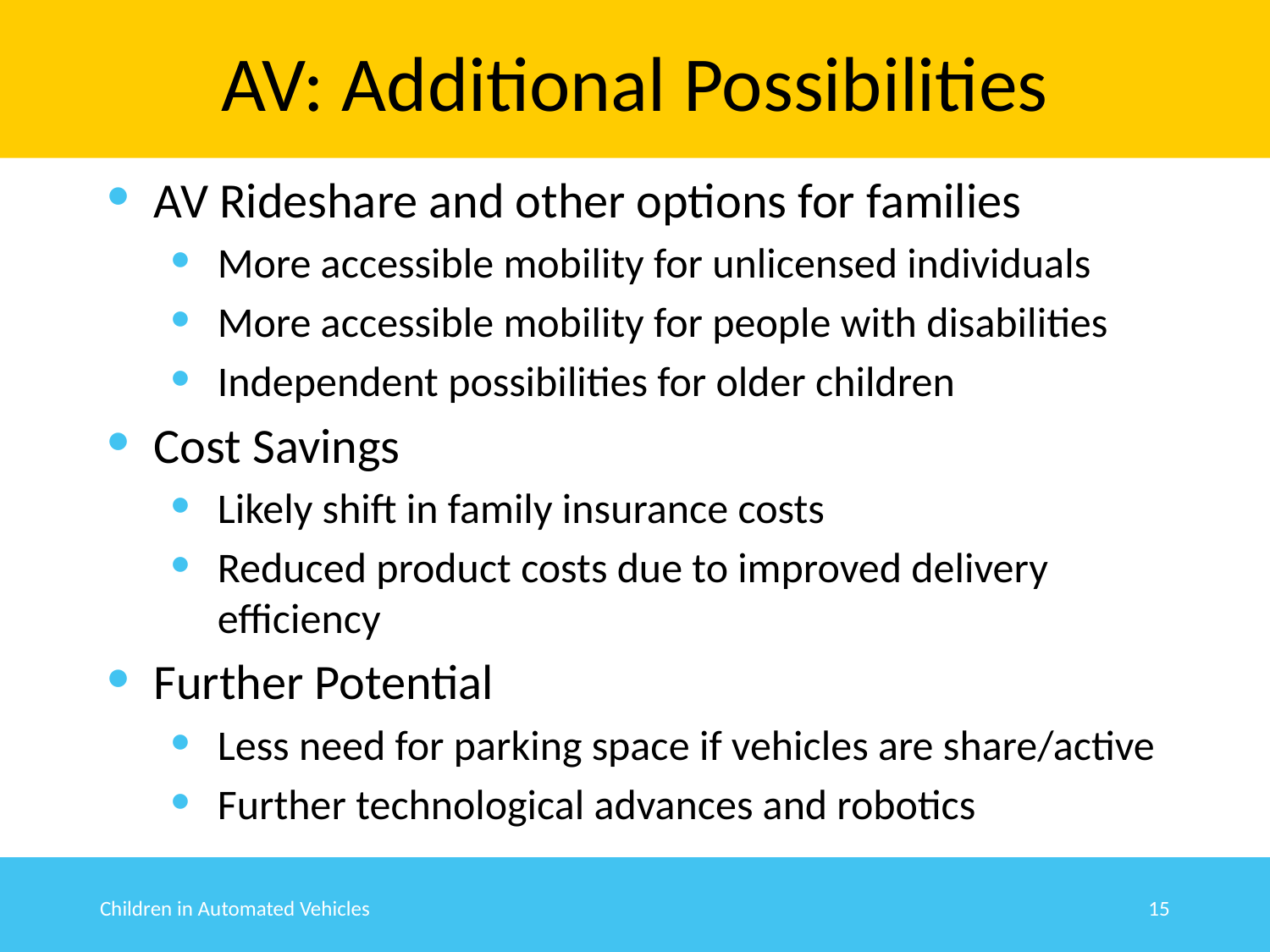

# AV: Additional Possibilities
AV Rideshare and other options for families
More accessible mobility for unlicensed individuals
More accessible mobility for people with disabilities
Independent possibilities for older children
Cost Savings
Likely shift in family insurance costs
Reduced product costs due to improved delivery efficiency
Further Potential
Less need for parking space if vehicles are share/active
Further technological advances and robotics

Children in Automated Vehicles
15